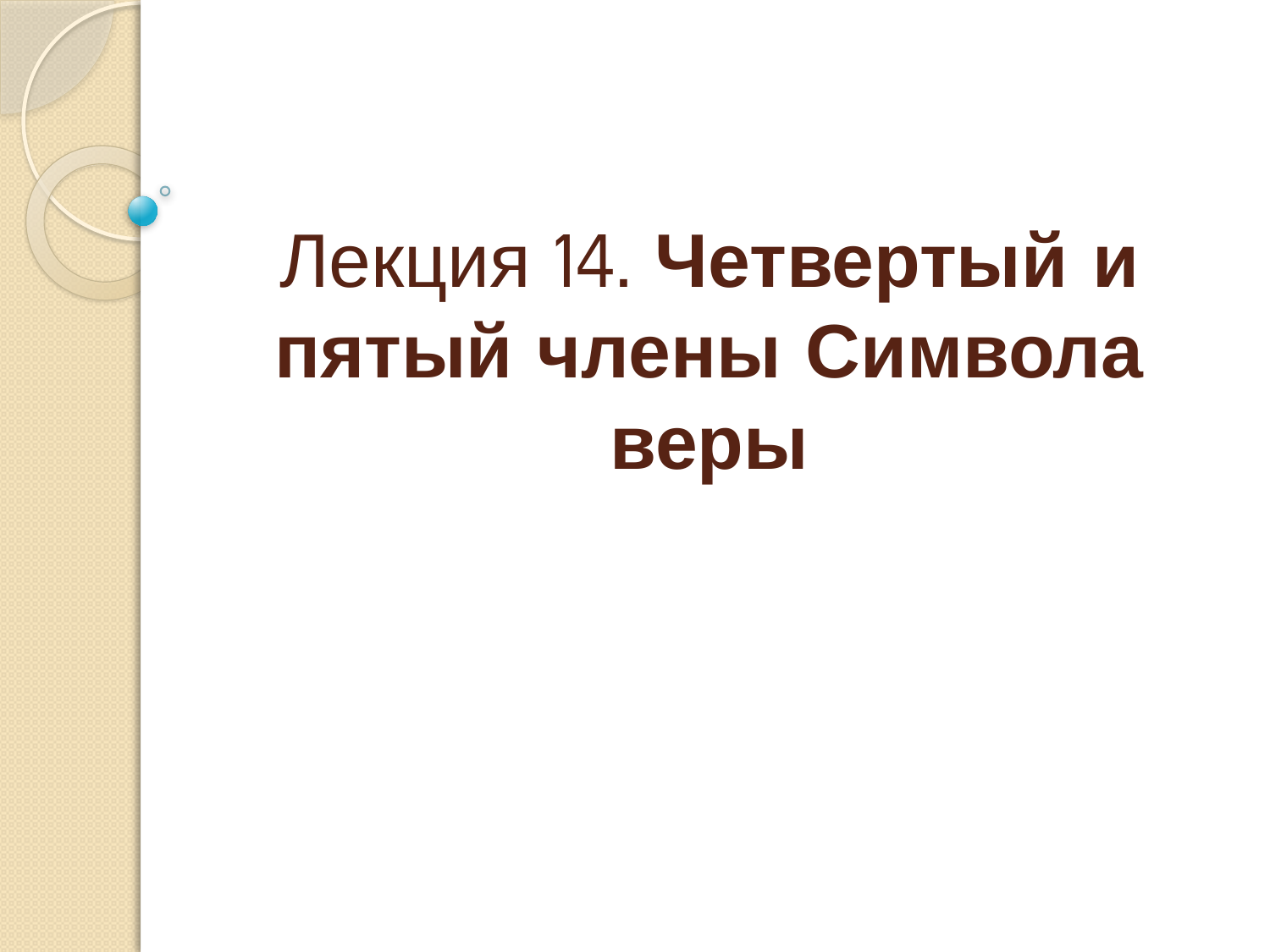

# Лекция 14. Четвертый и пятый члены Символа веры